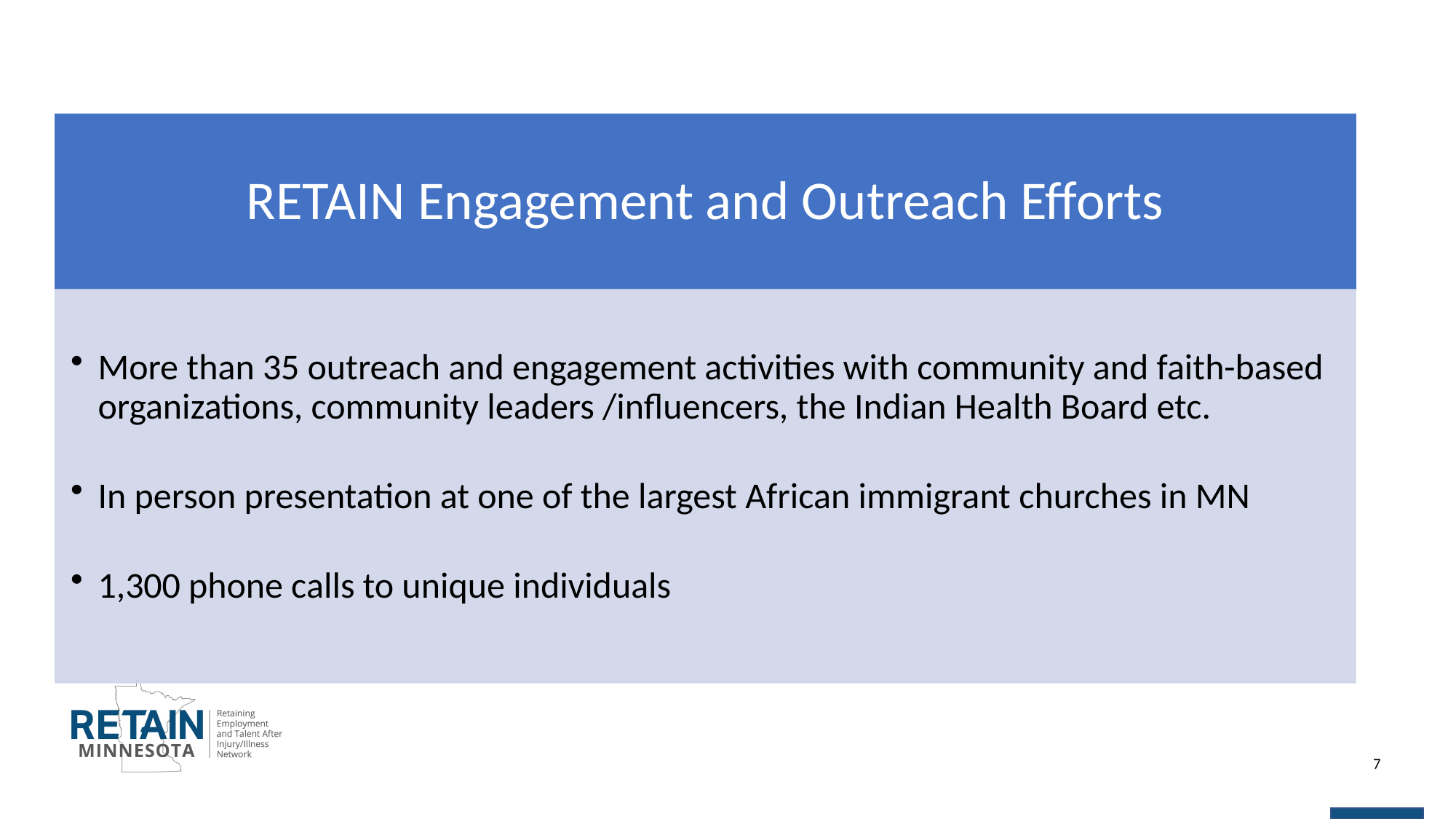

RETAIN Engagement and Outreach Efforts

More than 35 outreach and engagement activities with community and faith-based organizations, community leaders /influencers, the Indian Health Board etc.

In person presentation at one of the largest African immigrant churches in MN

1,300 phone calls to unique individuals

7